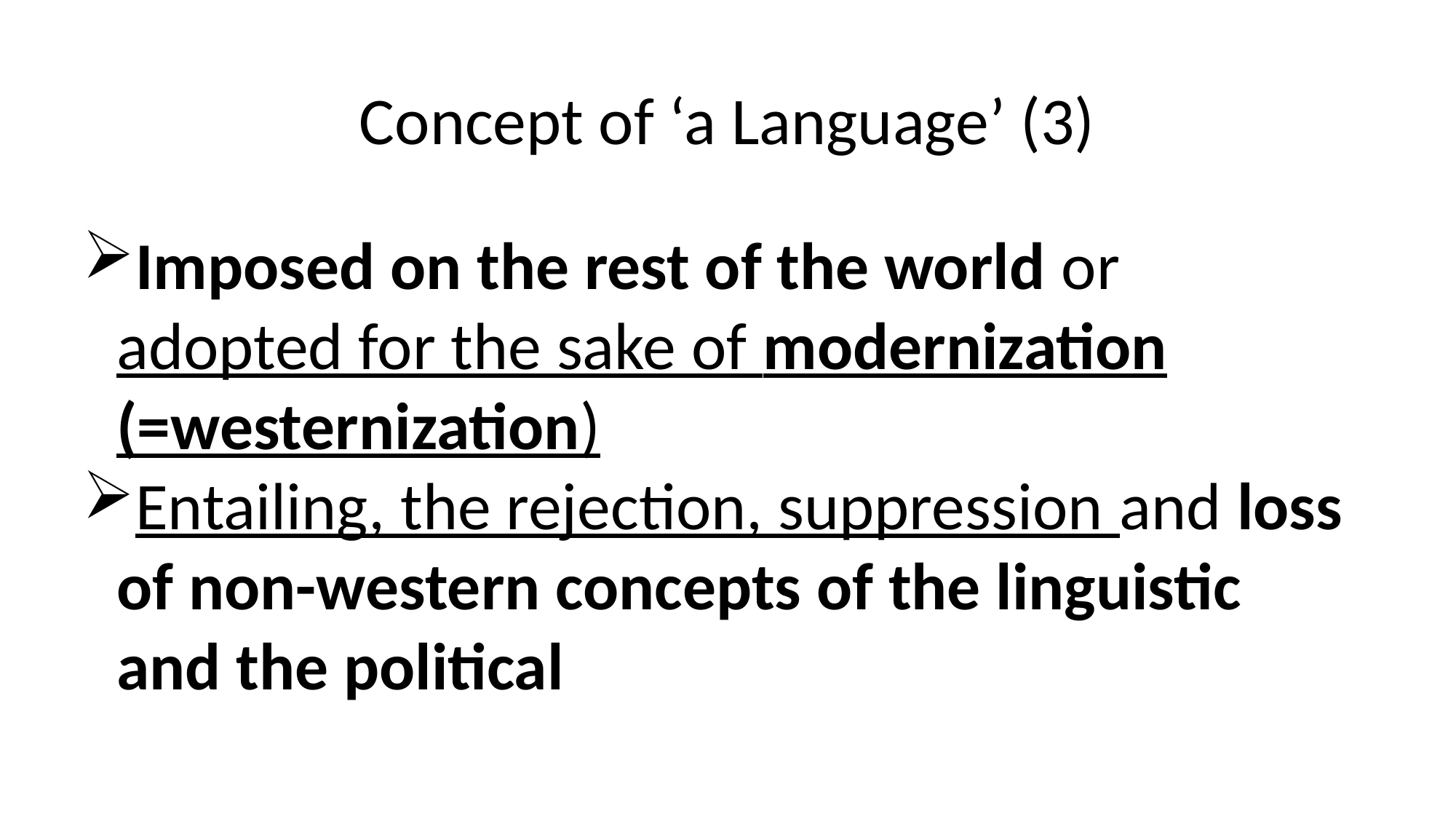

# Concept of ‘a Language’ (3)
Imposed on the rest of the world or adopted for the sake of modernization (=westernization)
Entailing, the rejection, suppression and loss of non-western concepts of the linguistic and the political